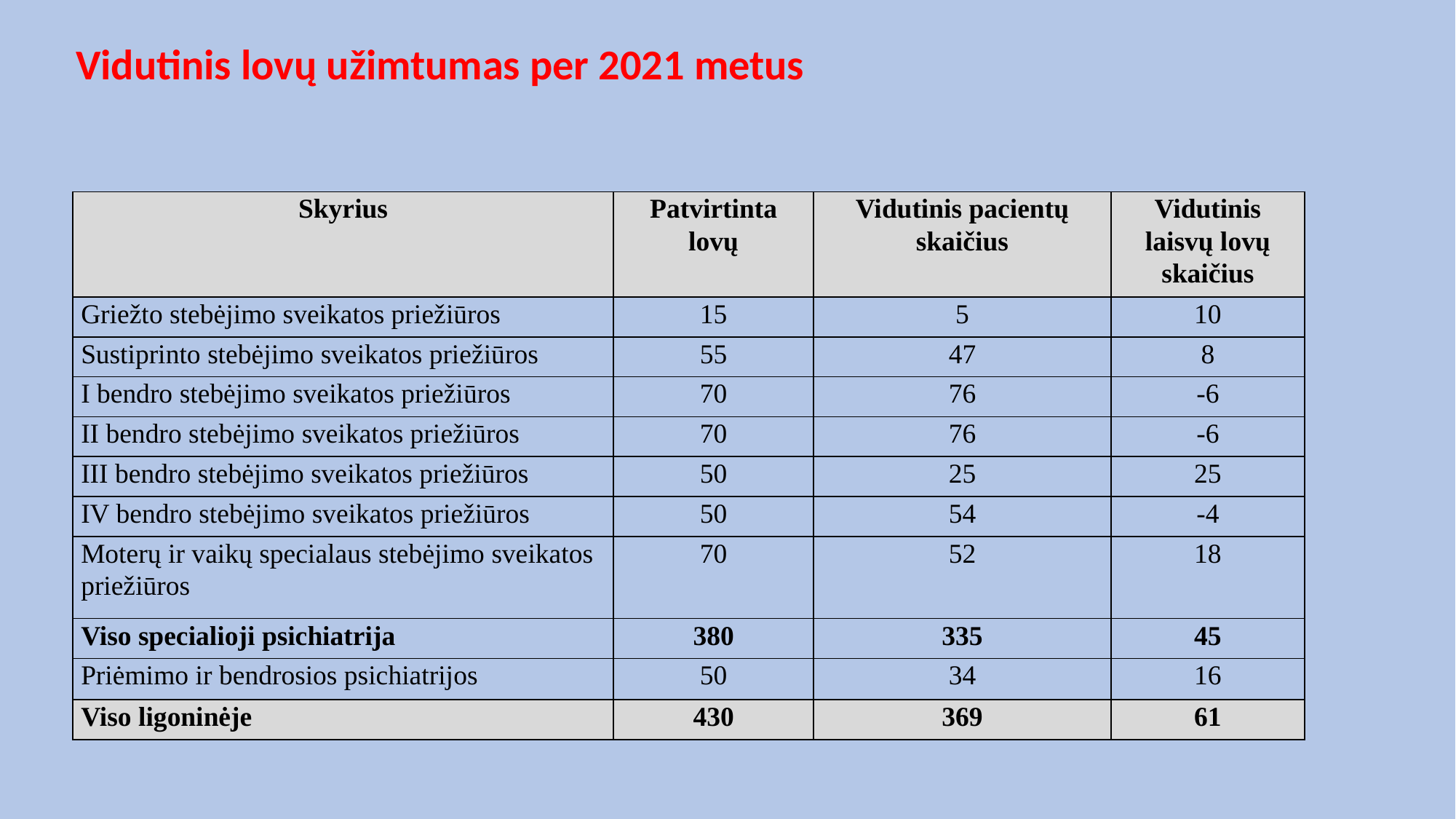

# Vidutinis lovų užimtumas per 2021 metus
| Skyrius | Patvirtinta lovų | Vidutinis pacientų skaičius | Vidutinis laisvų lovų skaičius |
| --- | --- | --- | --- |
| Griežto stebėjimo sveikatos priežiūros | 15 | 5 | 10 |
| Sustiprinto stebėjimo sveikatos priežiūros | 55 | 47 | 8 |
| I bendro stebėjimo sveikatos priežiūros | 70 | 76 | -6 |
| II bendro stebėjimo sveikatos priežiūros | 70 | 76 | -6 |
| III bendro stebėjimo sveikatos priežiūros | 50 | 25 | 25 |
| IV bendro stebėjimo sveikatos priežiūros | 50 | 54 | -4 |
| Moterų ir vaikų specialaus stebėjimo sveikatos priežiūros | 70 | 52 | 18 |
| Viso specialioji psichiatrija | 380 | 335 | 45 |
| Priėmimo ir bendrosios psichiatrijos | 50 | 34 | 16 |
| Viso ligoninėje | 430 | 369 | 61 |